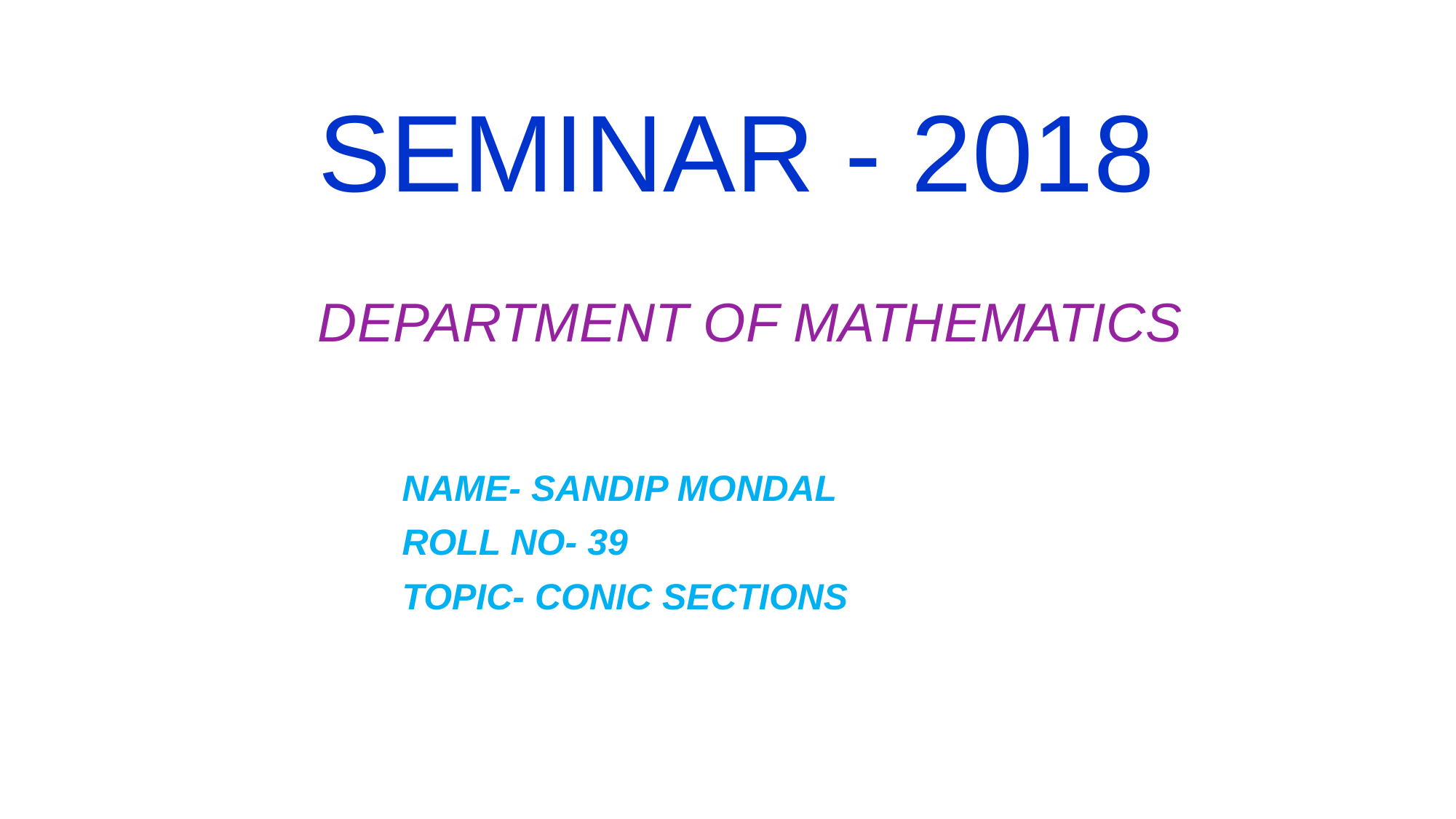

# SEMINAR - 2018
DEPARTMENT OF MATHEMATICS
NAME- SANDIP MONDAL
ROLL NO- 39
TOPIC- CONIC SECTIONS